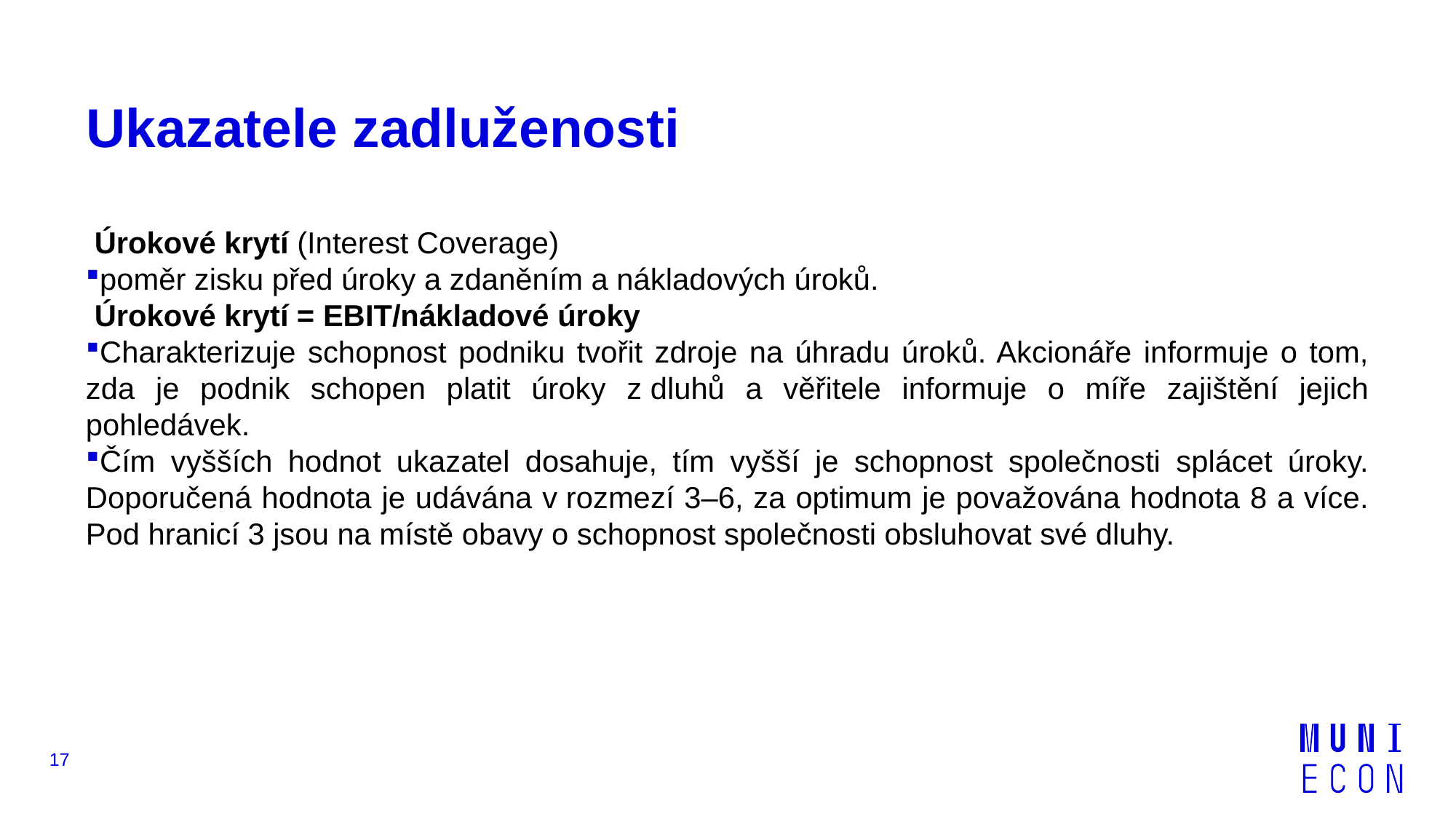

# Ukazatele zadluženosti
Úrokové krytí (Interest Coverage)
poměr zisku před úroky a zdaněním a nákladových úroků.
Úrokové krytí = EBIT/nákladové úroky
Charakterizuje schopnost podniku tvořit zdroje na úhradu úroků. Akcionáře informuje o tom, zda je podnik schopen platit úroky z dluhů a věřitele informuje o míře zajištění jejich pohledávek.
Čím vyšších hodnot ukazatel dosahuje, tím vyšší je schopnost společnosti splácet úroky. Doporučená hodnota je udávána v rozmezí 3–6, za optimum je považována hodnota 8 a více. Pod hranicí 3 jsou na místě obavy o schopnost společnosti obsluhovat své dluhy.
17